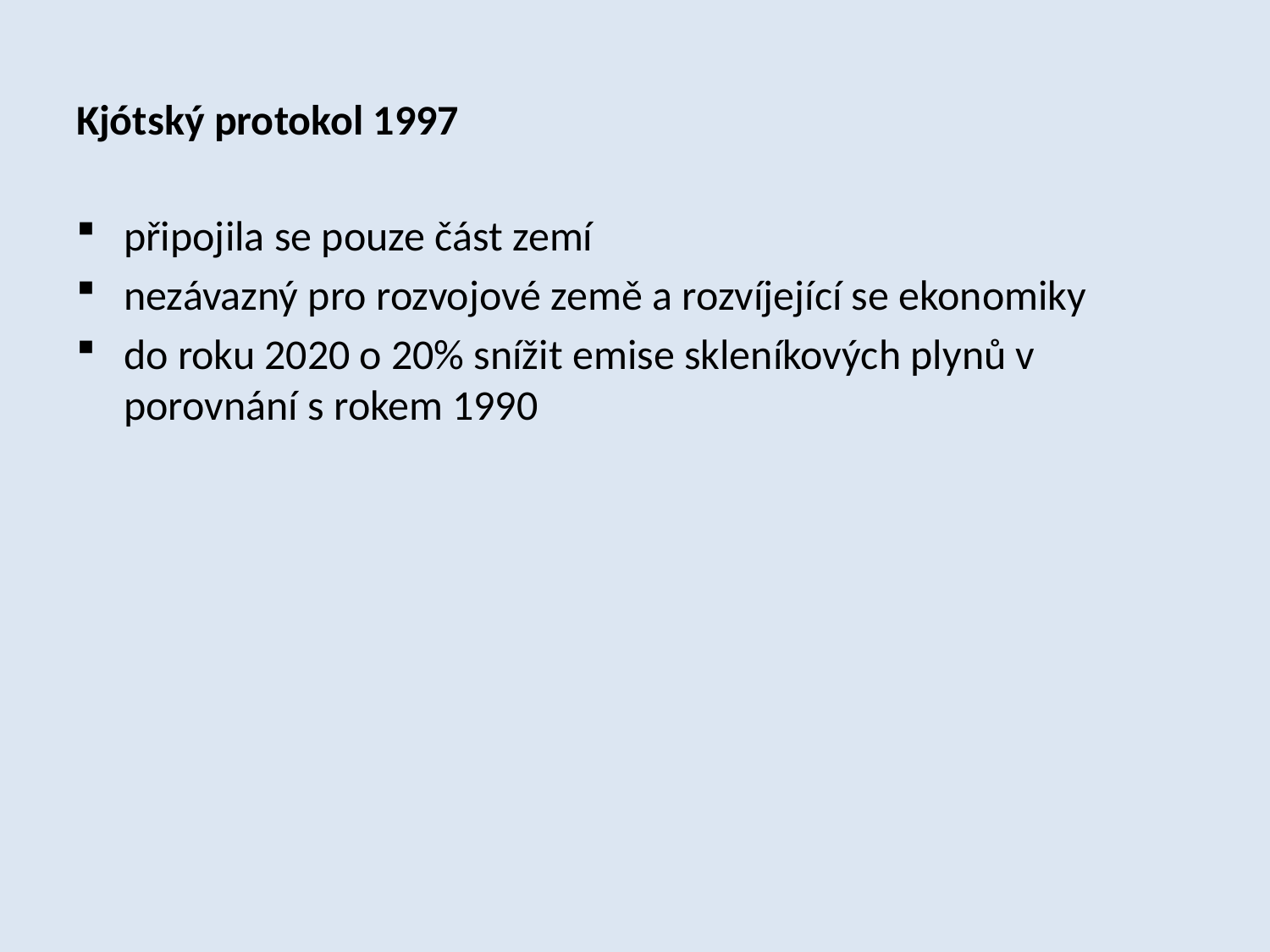

Kjótský protokol 1997

připojila se pouze část zemí
nezávazný pro rozvojové země a rozvíjející se ekonomiky
do roku 2020 o 20% snížit emise skleníkových plynů v porovnání s rokem 1990